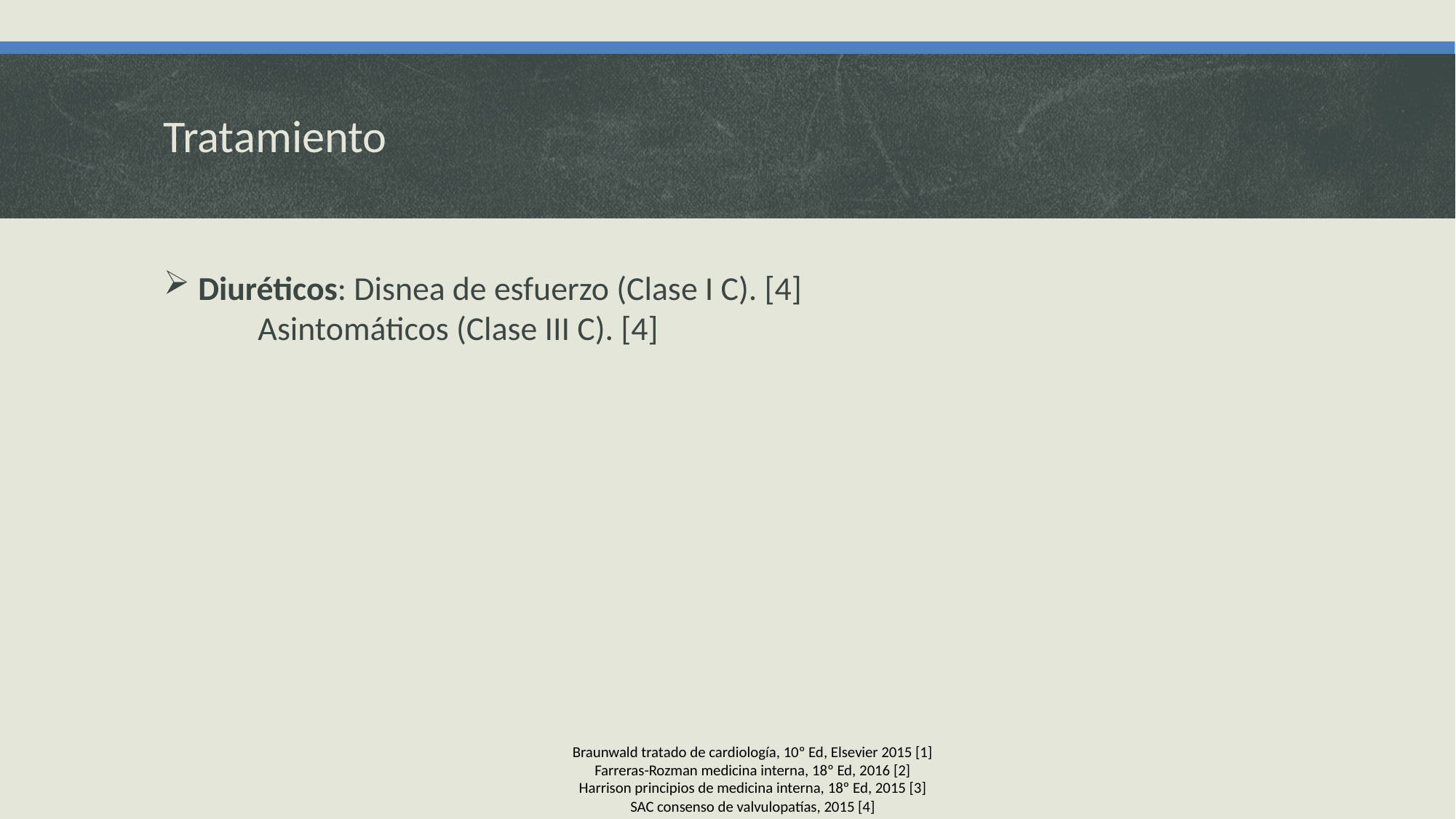

Tratamiento
 Diuréticos: Disnea de esfuerzo (Clase I C). [4]                                                                           Asintomáticos (Clase III C). [4]
Braunwald tratado de cardiología, 10º Ed, Elsevier 2015 [1]
Farreras-Rozman medicina interna, 18º Ed, 2016 [2]
Harrison principios de medicina interna, 18º Ed, 2015 [3]
SAC consenso de valvulopatías, 2015 [4]